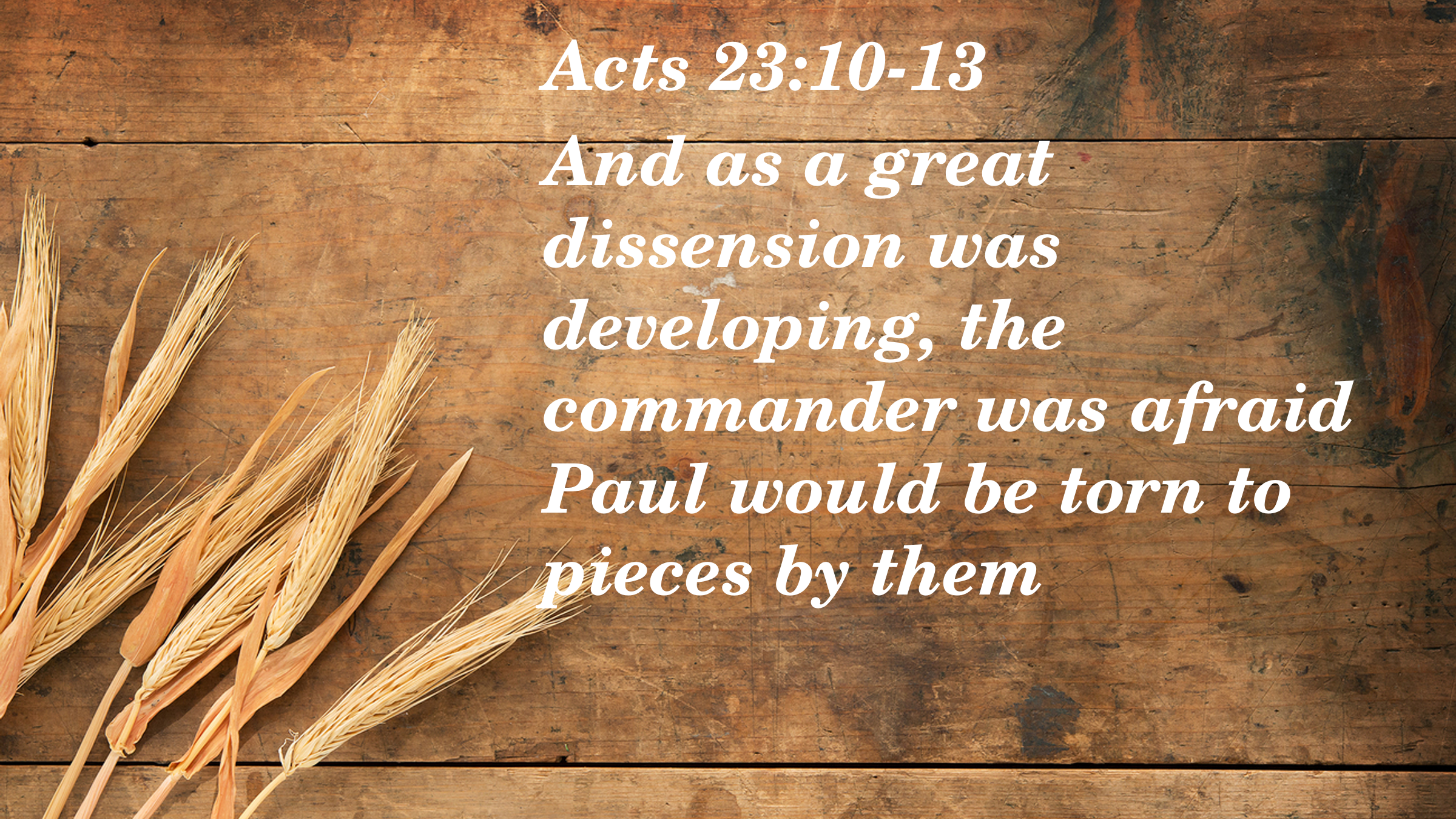

Acts 23:10-13
And as a great dissension was developing, the commander was afraid Paul would be torn to pieces by them